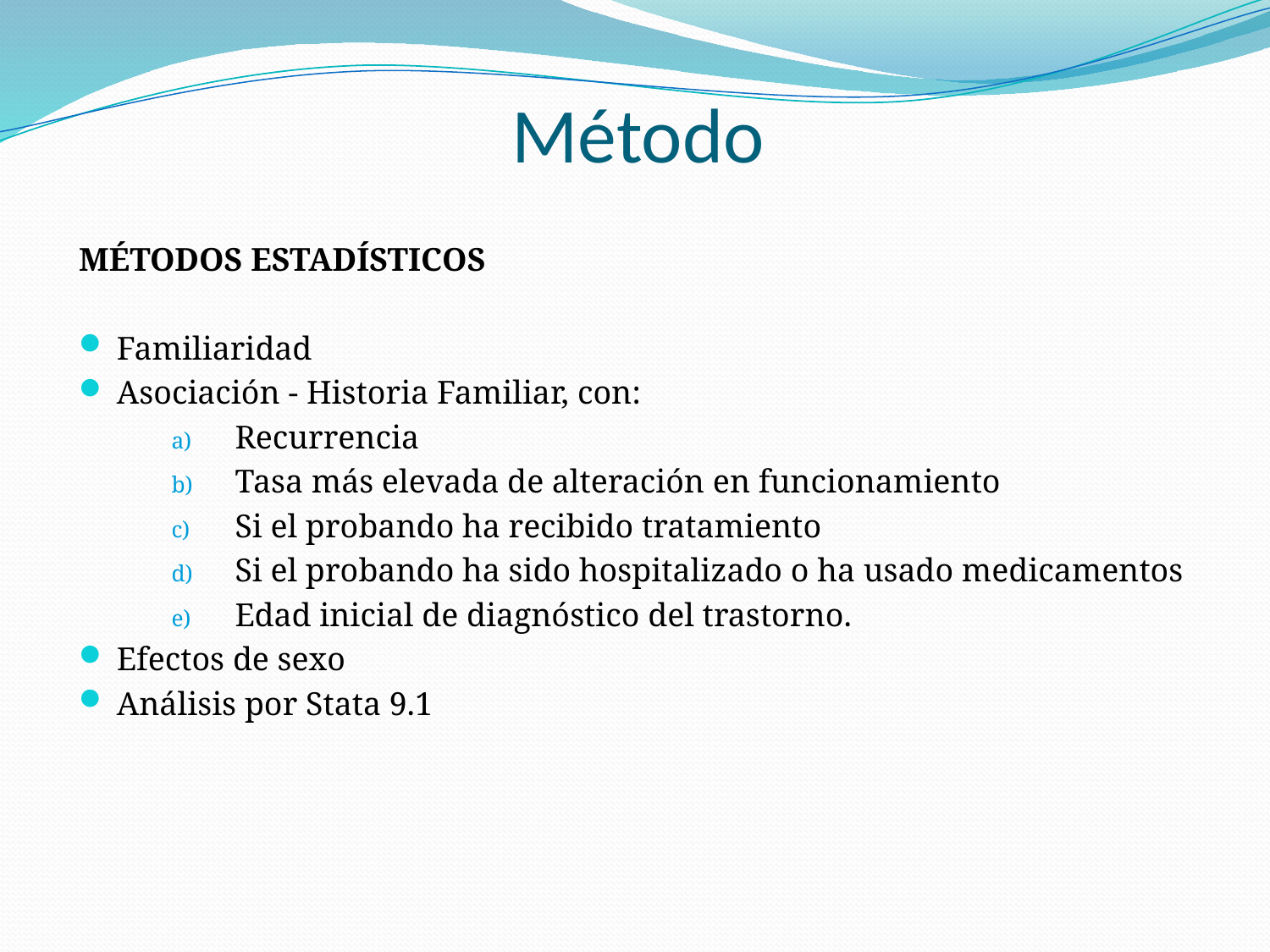

# Método

MÉTODOS ESTADÍSTICOS

Familiaridad
Asociación - Historia Familiar, con:
Recurrencia
Tasa más elevada de alteración en funcionamiento
Si el probando ha recibido tratamiento
Si el probando ha sido hospitalizado o ha usado medicamentos
Edad inicial de diagnóstico del trastorno.
Efectos de sexo
Análisis por Stata 9.1